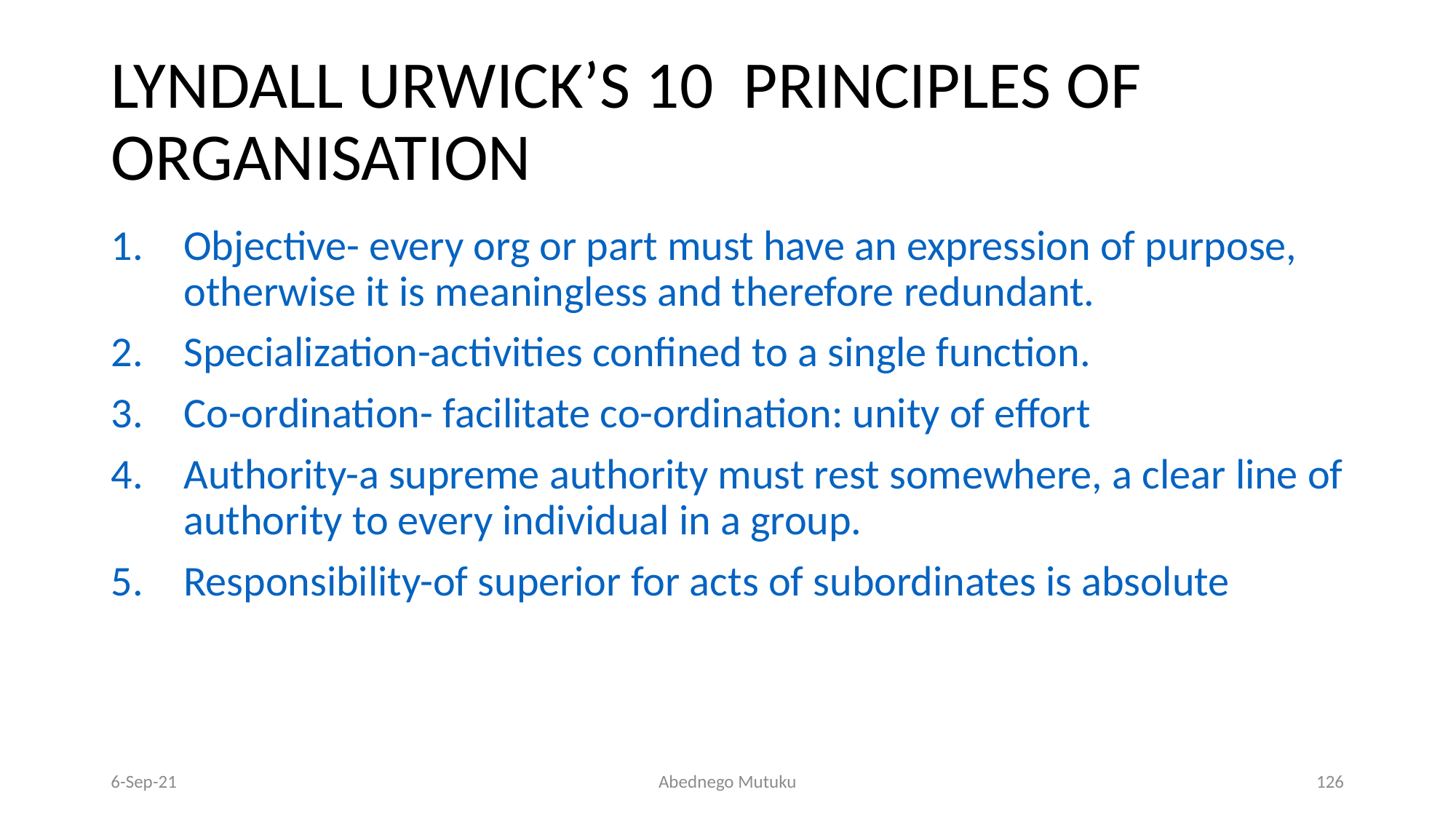

# LYNDALL URWICK’S 10  PRINCIPLES OF  ORGANISATION
Objective- every org or part must have an expression of purpose, otherwise it is meaningless and therefore redundant.
Specialization-activities confined to a single function.
Co-ordination- facilitate co-ordination: unity of effort
Authority-a supreme authority must rest somewhere, a clear line of authority to every individual in a group.
Responsibility-of superior for acts of subordinates is absolute

6-Sep-21
Abednego Mutuku
126